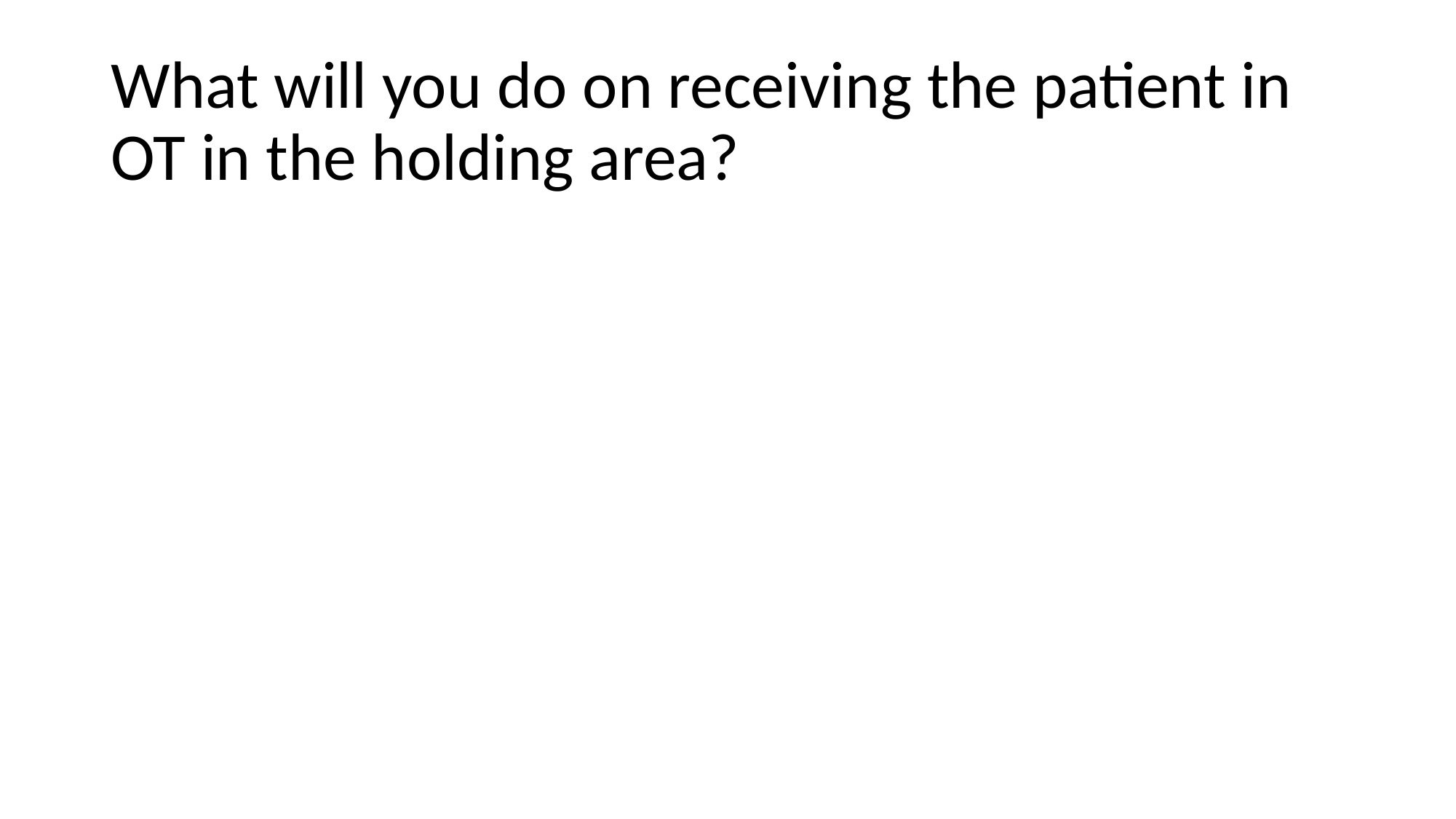

# What will you do on receiving the patient in OT in the holding area?